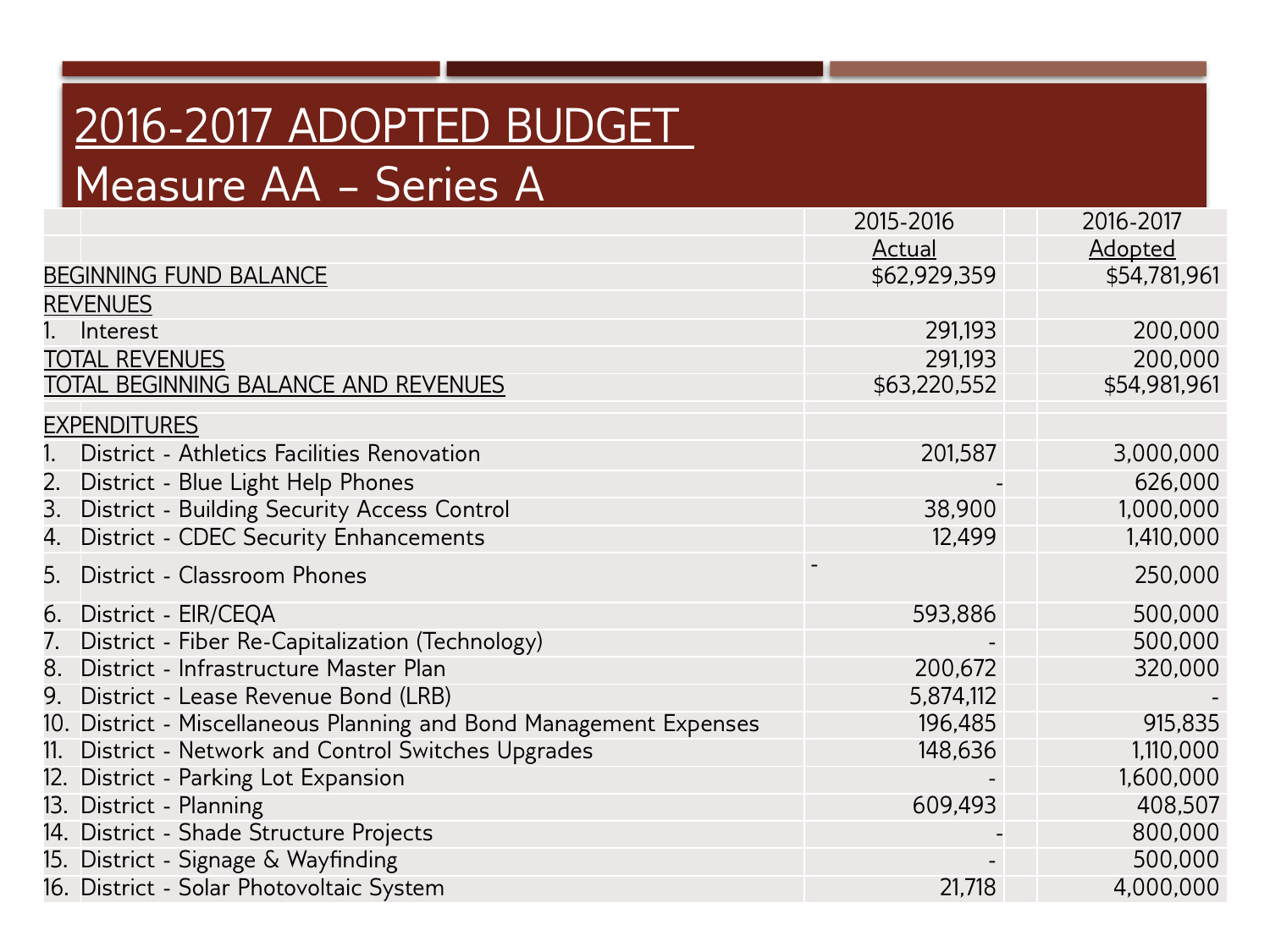

# 2016-2017 adopted Budget Measure AA – Series A
|  |  | 2015-2016 |  | 2016-2017 |
| --- | --- | --- | --- | --- |
|  |  | Actual |  | Adopted |
| BEGINNING FUND BALANCE |  | $62,929,359 |  | $54,781,961 |
| REVENUES |  |  |  |  |
| 1. | Interest | 291,193 |  | 200,000 |
| TOTAL REVENUES |  | 291,193 |  | 200,000 |
| TOTAL BEGINNING BALANCE AND REVENUES |  | $63,220,552 |  | $54,981,961 |
|  |  |  |  |  |
| EXPENDITURES |  |  |  |  |
| 1. | District - Athletics Facilities Renovation | 201,587 |  | 3,000,000 |
| 2. | District - Blue Light Help Phones | - |  | 626,000 |
| 3. | District - Building Security Access Control | 38,900 |  | 1,000,000 |
| 4. | District - CDEC Security Enhancements | 12,499 |  | 1,410,000 |
| 5. | District - Classroom Phones | - |  | 250,000 |
| 6. | District - EIR/CEQA | 593,886 |  | 500,000 |
| 7. | District - Fiber Re-Capitalization (Technology) | - |  | 500,000 |
| 8. | District - Infrastructure Master Plan | 200,672 |  | 320,000 |
| 9. | District - Lease Revenue Bond (LRB) | 5,874,112 |  | - |
| 10. | District - Miscellaneous Planning and Bond Management Expenses | 196,485 |  | 915,835 |
| 11. | District - Network and Control Switches Upgrades | 148,636 |  | 1,110,000 |
| 12. | District - Parking Lot Expansion | - |  | 1,600,000 |
| 13. | District - Planning | 609,493 |  | 408,507 |
| 14. | District - Shade Structure Projects | - |  | 800,000 |
| 15. | District - Signage & Wayfinding | - |  | 500,000 |
| 16. | District - Solar Photovoltaic System | 21,718 |  | 4,000,000 |